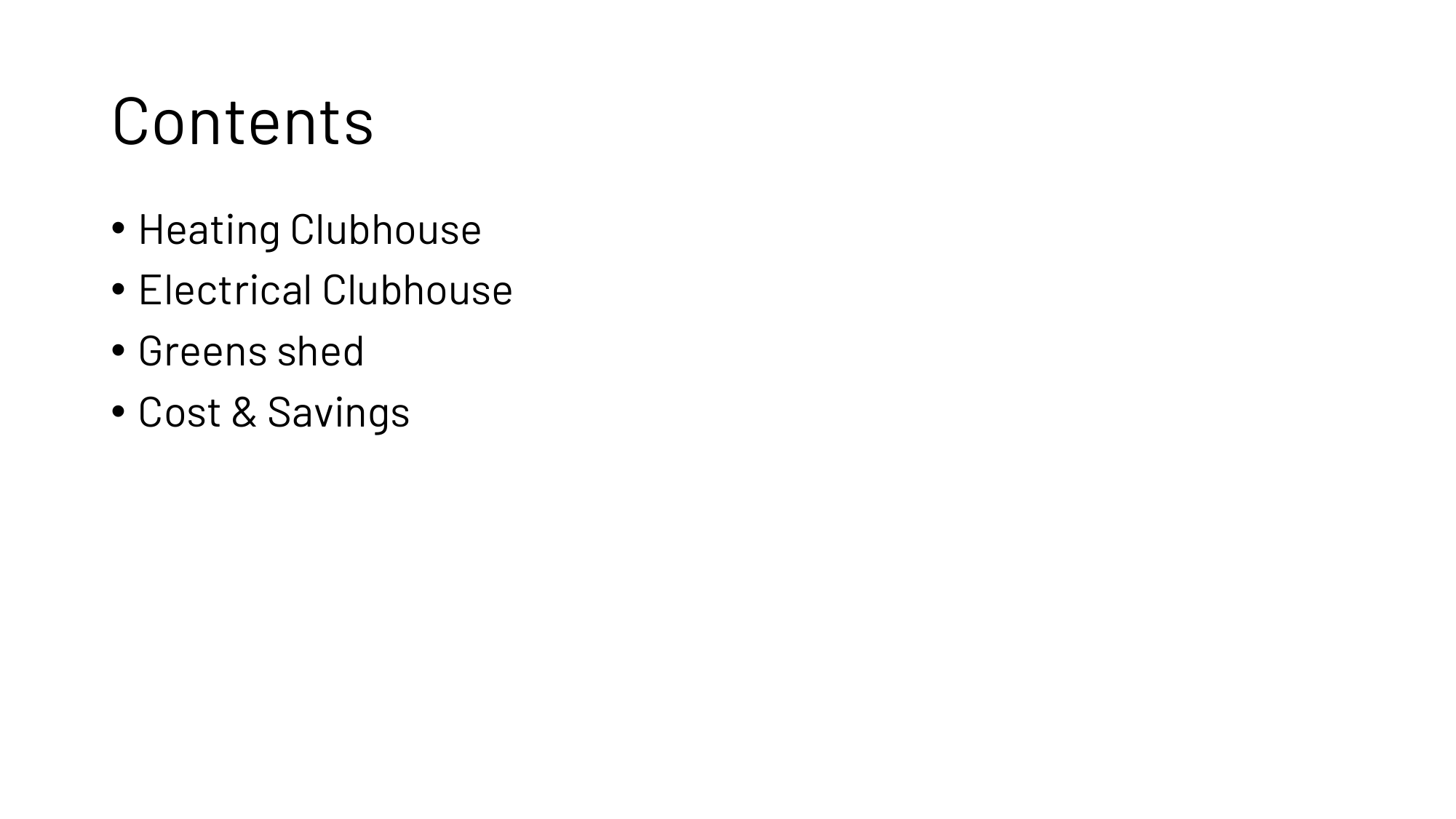

# Contents
Heating Clubhouse
Electrical Clubhouse
Greens shed
Cost & Savings